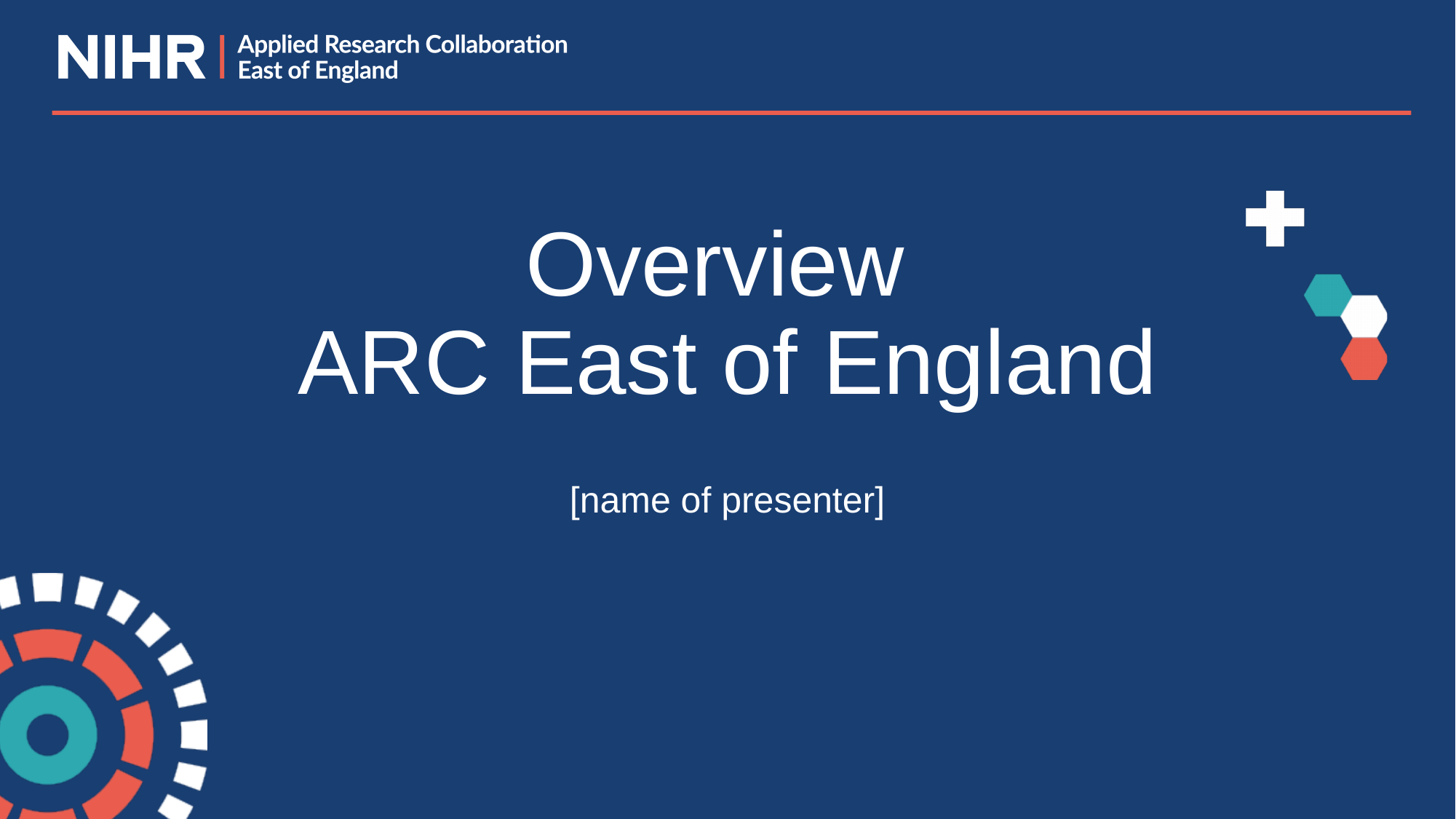

# Overview ARC East of England
[name of presenter]